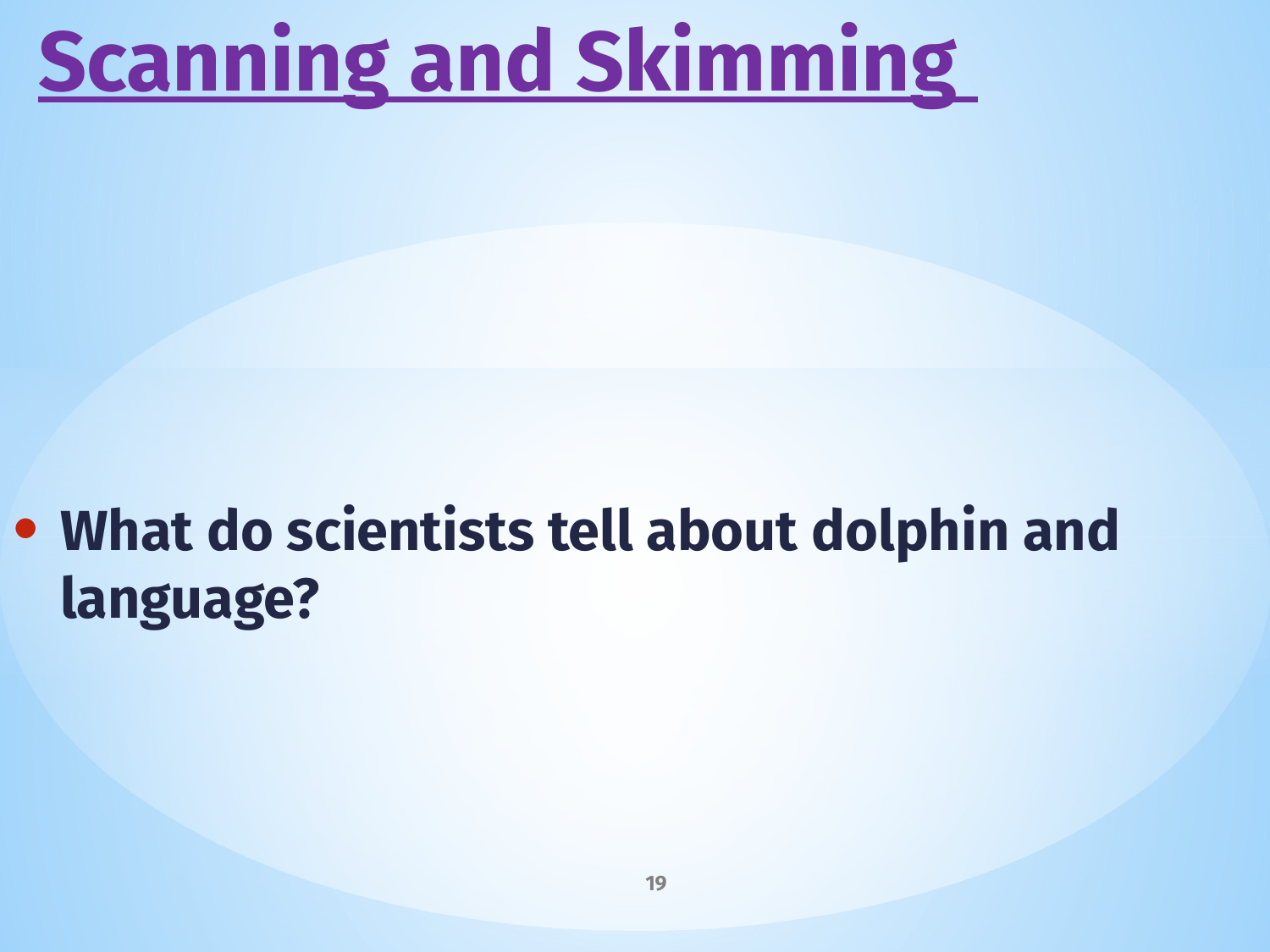

# Scanning and Skimming

What do scientists tell about dolphin and language?
19